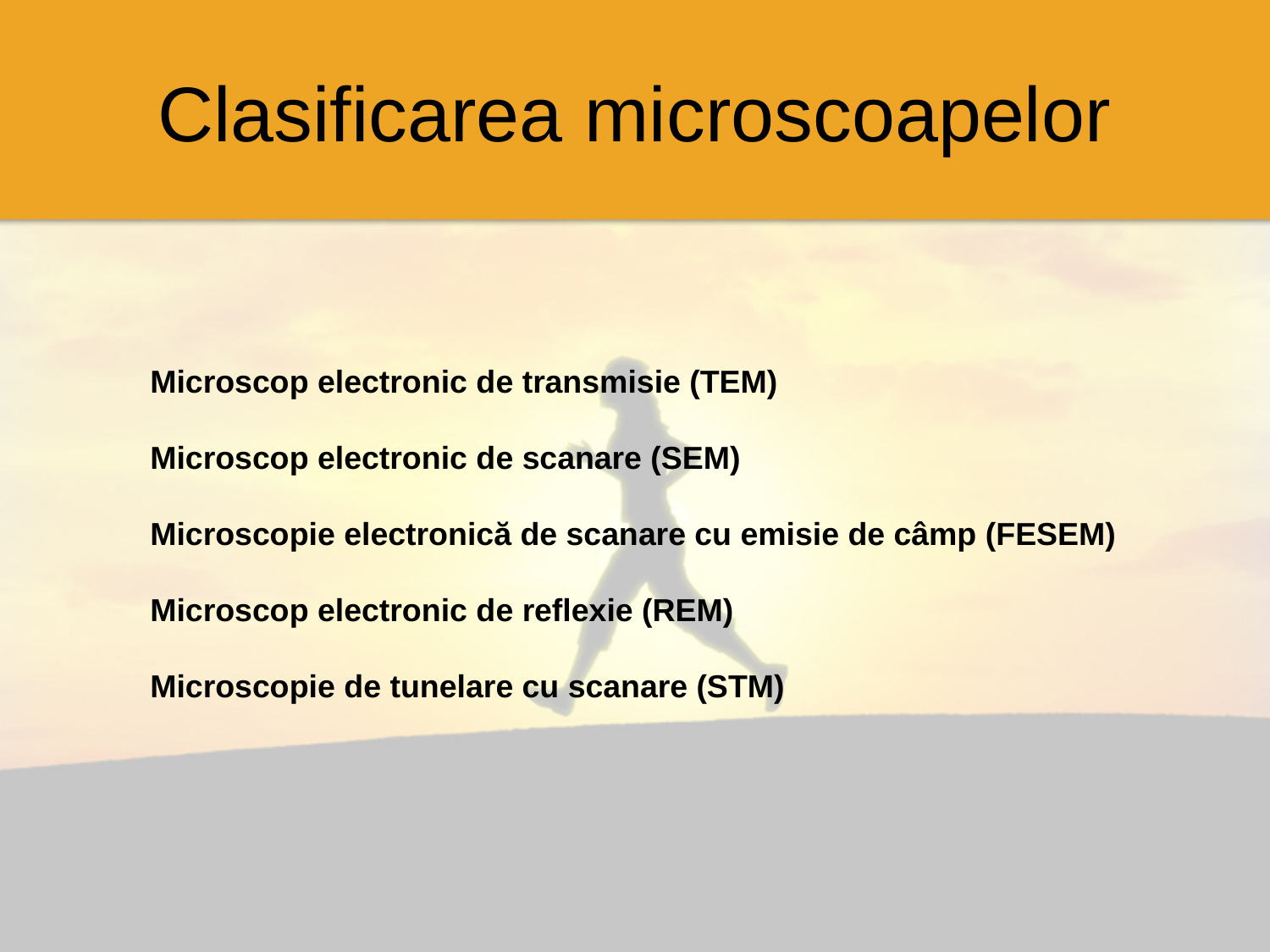

# Clasificarea microscoapelor
Microscop electronic de transmisie (TEM)
Microscop electronic de scanare (SEM)
Microscopie electronică de scanare cu emisie de câmp (FESEM)
Microscop electronic de reflexie (REM)
Microscopie de tunelare cu scanare (STM)